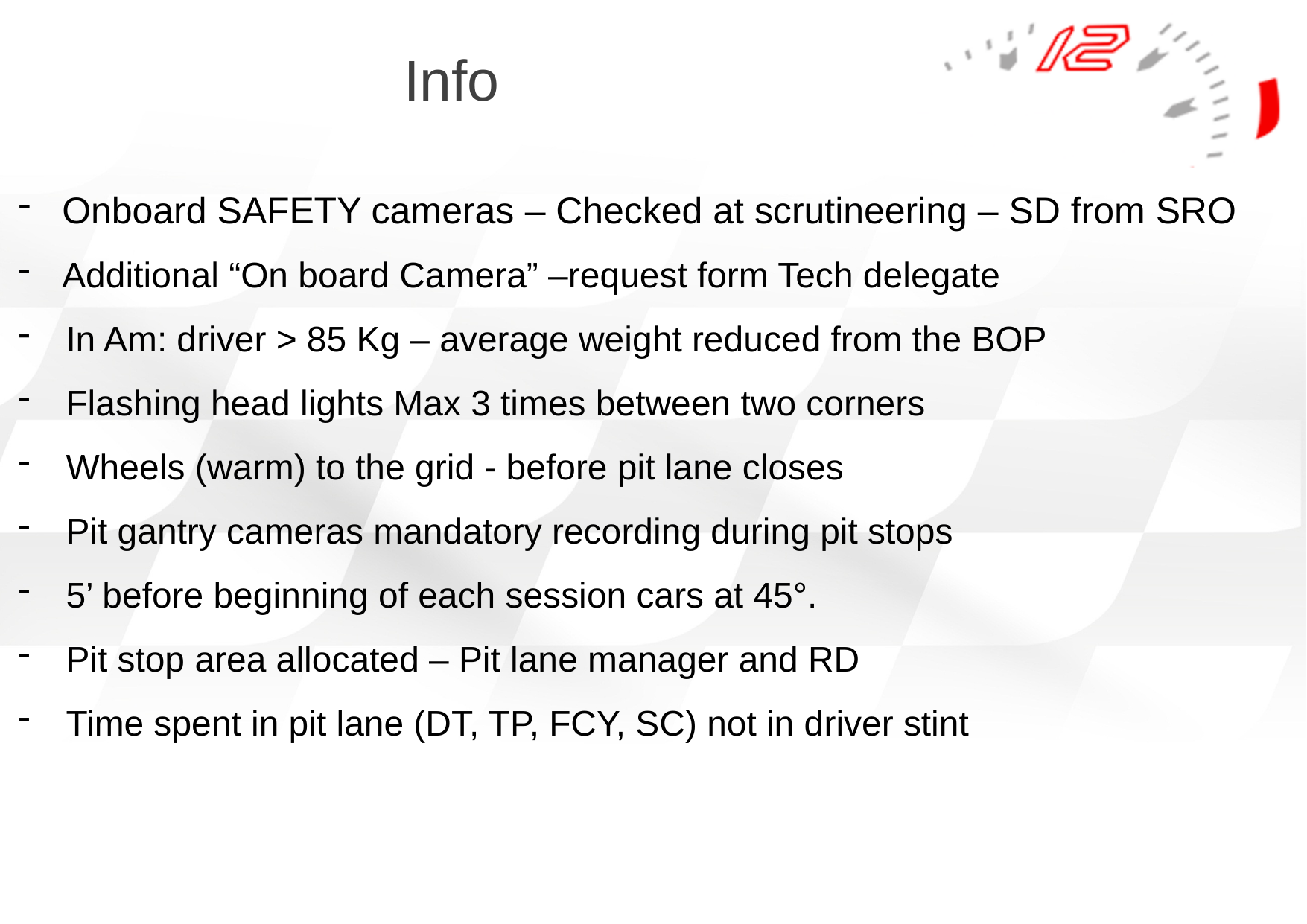

# Info
Onboard SAFETY cameras – Checked at scrutineering – SD from SRO
Additional “On board Camera” –request form Tech delegate
In Am: driver > 85 Kg – average weight reduced from the BOP
Flashing head lights Max 3 times between two corners
Wheels (warm) to the grid - before pit lane closes
Pit gantry cameras mandatory recording during pit stops
5’ before beginning of each session cars at 45°.
Pit stop area allocated – Pit lane manager and RD
Time spent in pit lane (DT, TP, FCY, SC) not in driver stint